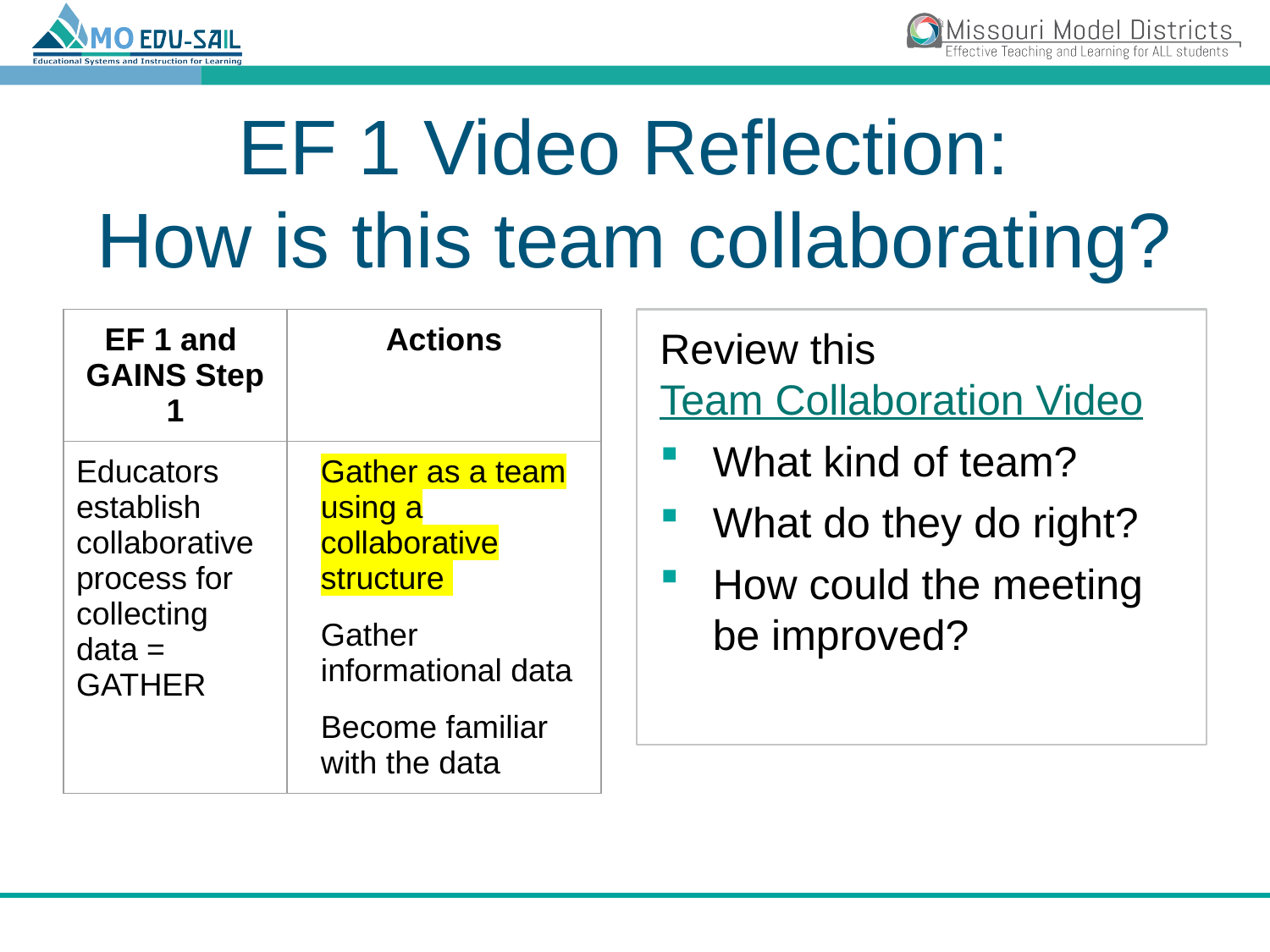

# EF 1 Video Reflection: How is this team collaborating?
| EF 1 and GAINS Step 1 | Actions |
| --- | --- |
| Educators establish collaborative process for collecting data = GATHER | Gather as a team using a collaborative structure Gather informational data Become familiar with the data |
Review this Team Collaboration Video
What kind of team?
What do they do right?
How could the meeting be improved?